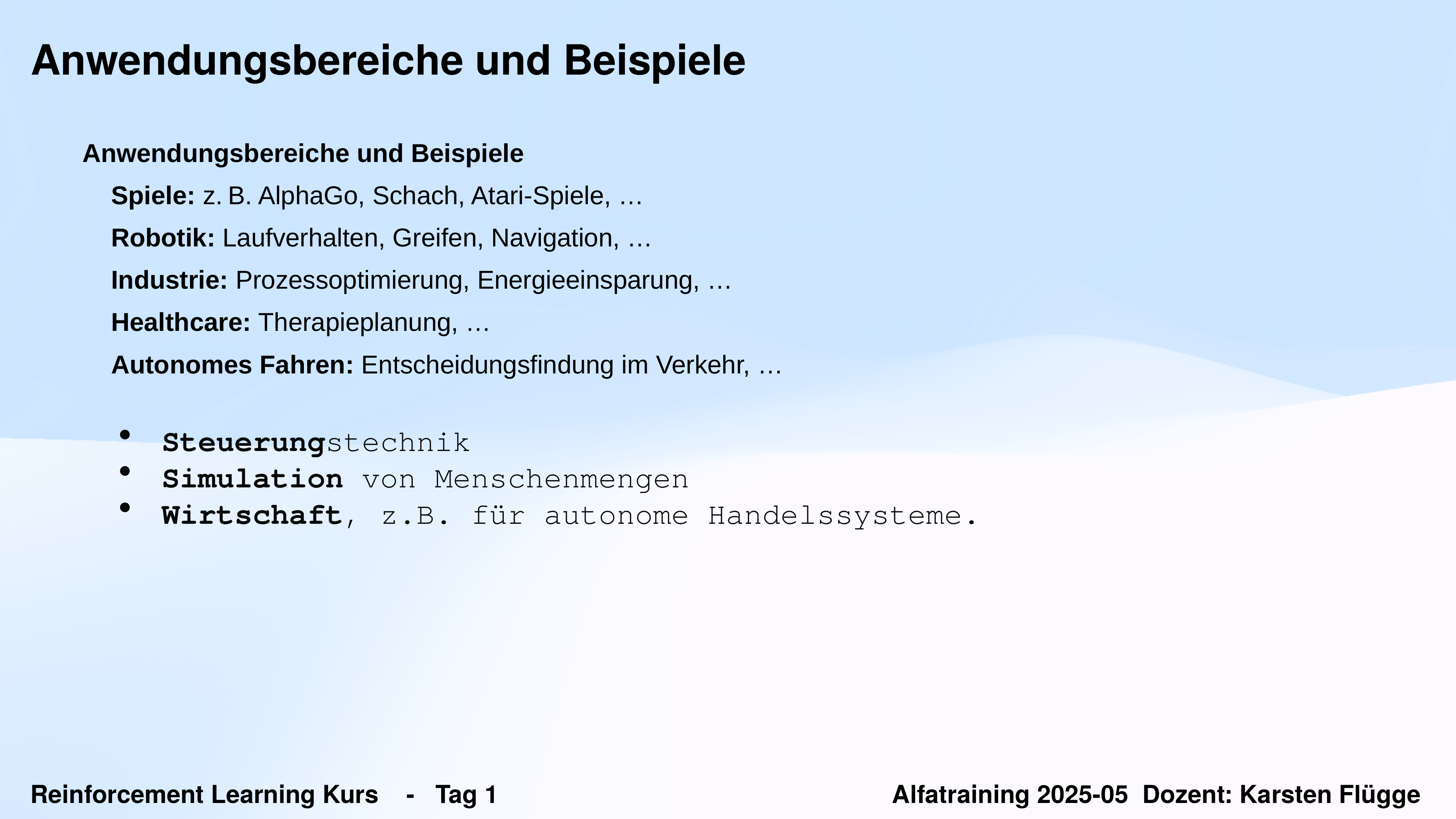

Anwendungsbereiche und Beispiele

Anwendungsbereiche und Beispiele
    Spiele: z. B. AlphaGo, Schach, Atari-Spiele, …
    Robotik: Laufverhalten, Greifen, Navigation, …
    Industrie: Prozessoptimierung, Energieeinsparung, …
    Healthcare: Therapieplanung, …
    Autonomes Fahren: Entscheidungsfindung im Verkehr, …

Steuerungstechnik
Simulation von Menschenmengen
Wirtschaft, z.B. für autonome Handelssysteme.
Reinforcement Learning Kurs    -   Tag 1                                                         Alfatraining 2025-05  Dozent: Karsten Flügge